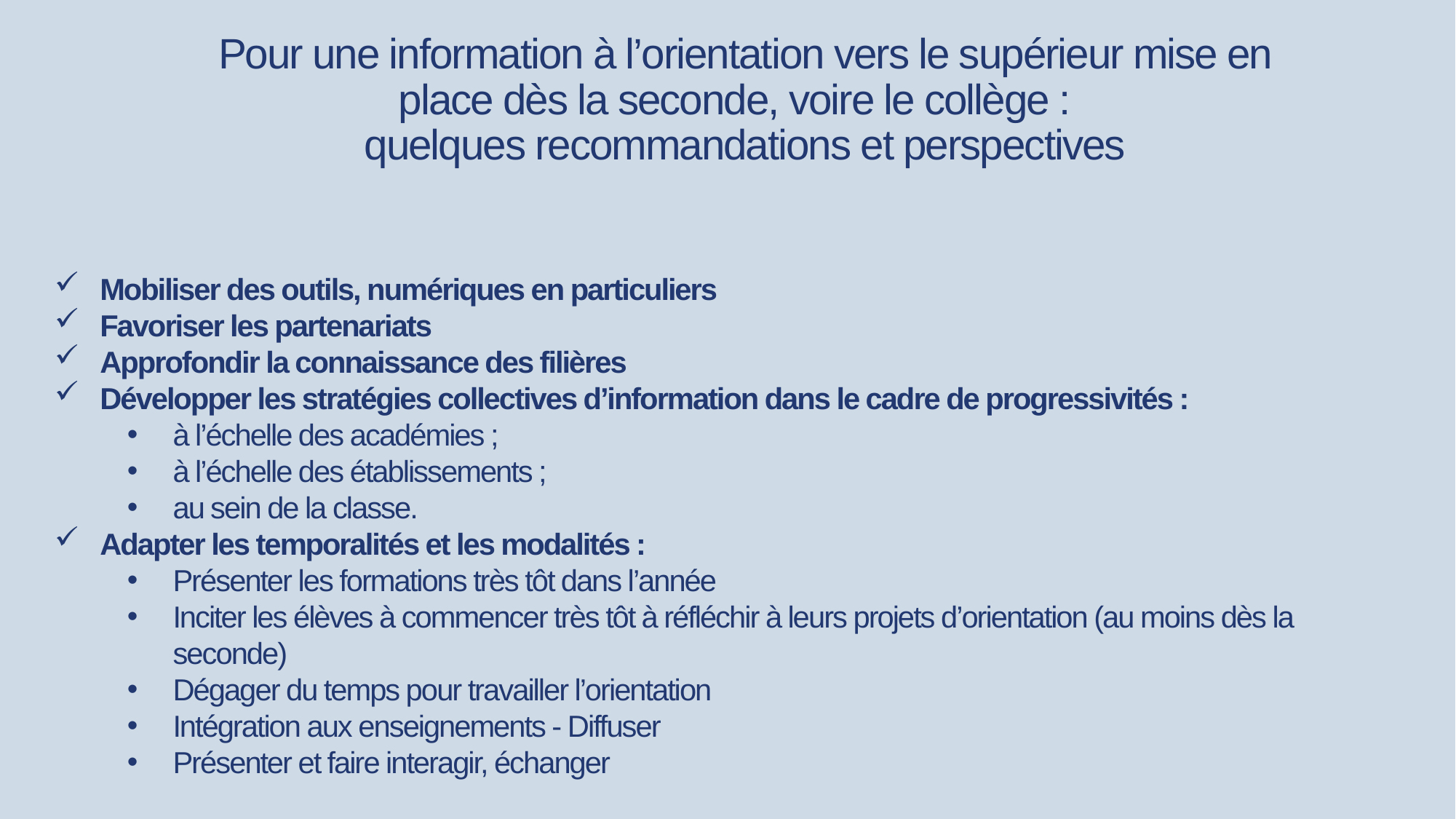

Pour une information à l’orientation vers le supérieur mise en place dès la seconde, voire le collège :
quelques recommandations et perspectives
Mobiliser des outils, numériques en particuliers
Favoriser les partenariats
Approfondir la connaissance des filières
Développer les stratégies collectives d’information dans le cadre de progressivités :
à l’échelle des académies ;
à l’échelle des établissements ;
au sein de la classe.
Adapter les temporalités et les modalités :
Présenter les formations très tôt dans l’année
Inciter les élèves à commencer très tôt à réfléchir à leurs projets d’orientation (au moins dès la seconde)
Dégager du temps pour travailler l’orientation
Intégration aux enseignements - Diffuser
Présenter et faire interagir, échanger